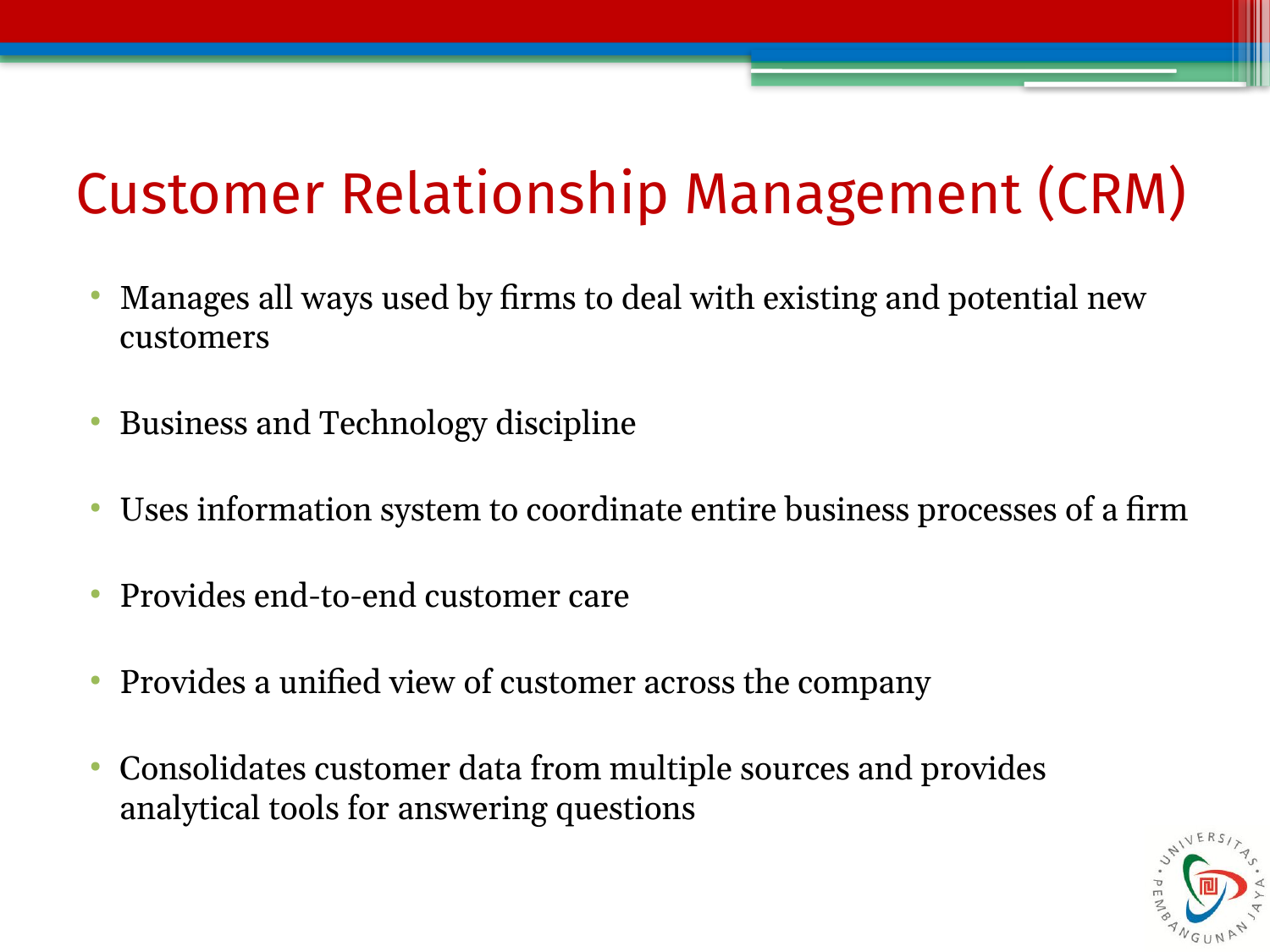

# Customer Relationship Management (CRM)
Manages all ways used by firms to deal with existing and potential new customers

Business and Technology discipline

Uses information system to coordinate entire business processes of a firm

Provides end-to-end customer care

Provides a unified view of customer across the company

Consolidates customer data from multiple sources and provides analytical tools for answering questions